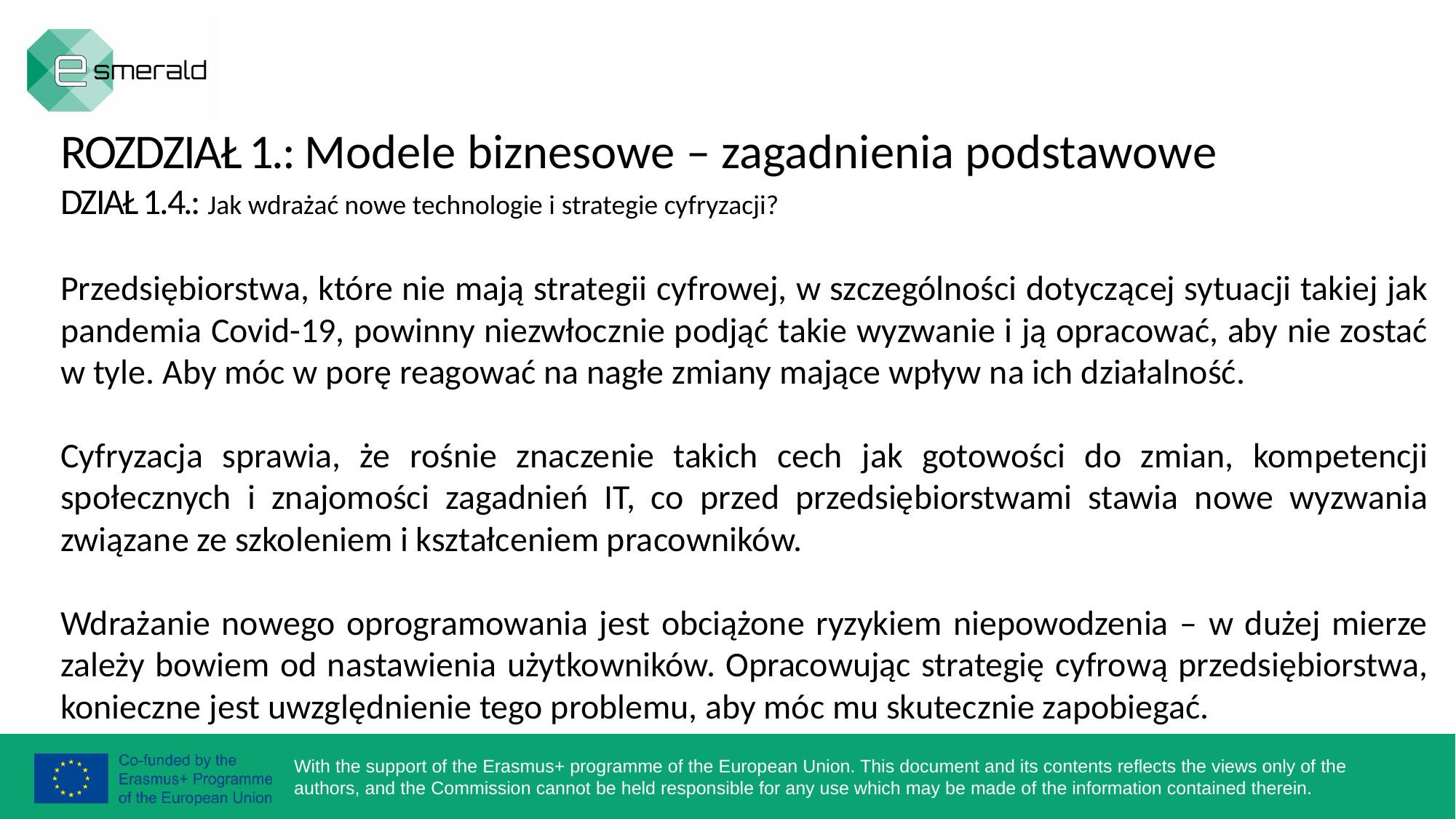

ROZDZIAŁ 1.: Modele biznesowe – zagadnienia podstawowe
DZIAŁ 1.4.: Jak wdrażać nowe technologie i strategie cyfryzacji?

Przedsiębiorstwa, które nie mają strategii cyfrowej, w szczególności dotyczącej sytuacji takiej jak pandemia Covid-19, powinny niezwłocznie podjąć takie wyzwanie i ją opracować, aby nie zostać w tyle. Aby móc w porę reagować na nagłe zmiany mające wpływ na ich działalność.

Cyfryzacja sprawia, że rośnie znaczenie takich cech jak gotowości do zmian, kompetencji społecznych i znajomości zagadnień IT, co przed przedsiębiorstwami stawia nowe wyzwania związane ze szkoleniem i kształceniem pracowników.

Wdrażanie nowego oprogramowania jest obciążone ryzykiem niepowodzenia – w dużej mierze zależy bowiem od nastawienia użytkowników. Opracowując strategię cyfrową przedsiębiorstwa, konieczne jest uwzględnienie tego problemu, aby móc mu skutecznie zapobiegać.